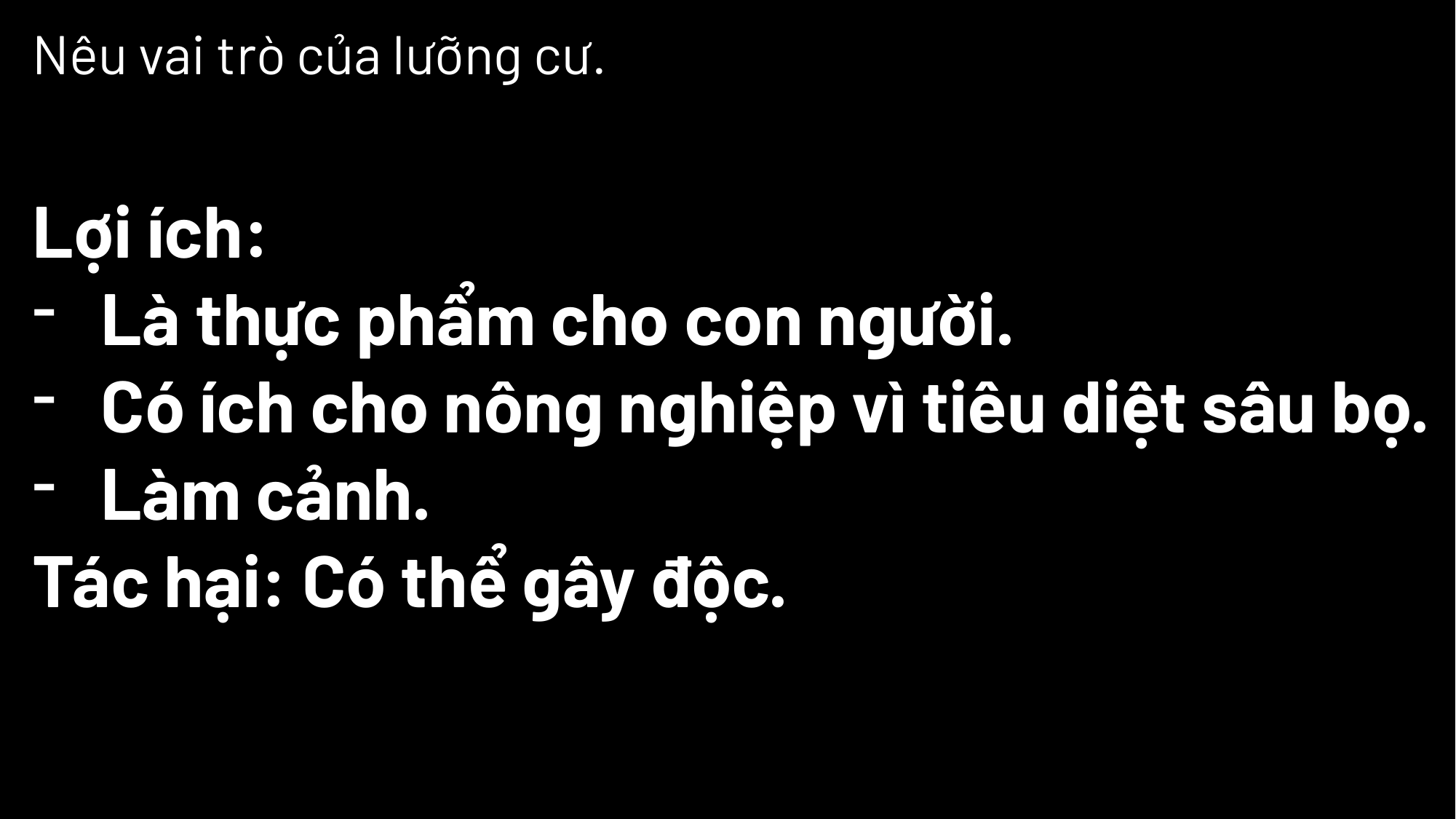

Nêu vai trò của lưỡng cư.
Lợi ích:
Là thực phẩm cho con người.
Có ích cho nông nghiệp vì tiêu diệt sâu bọ.
Làm cảnh.
Tác hại: Có thể gây độc.